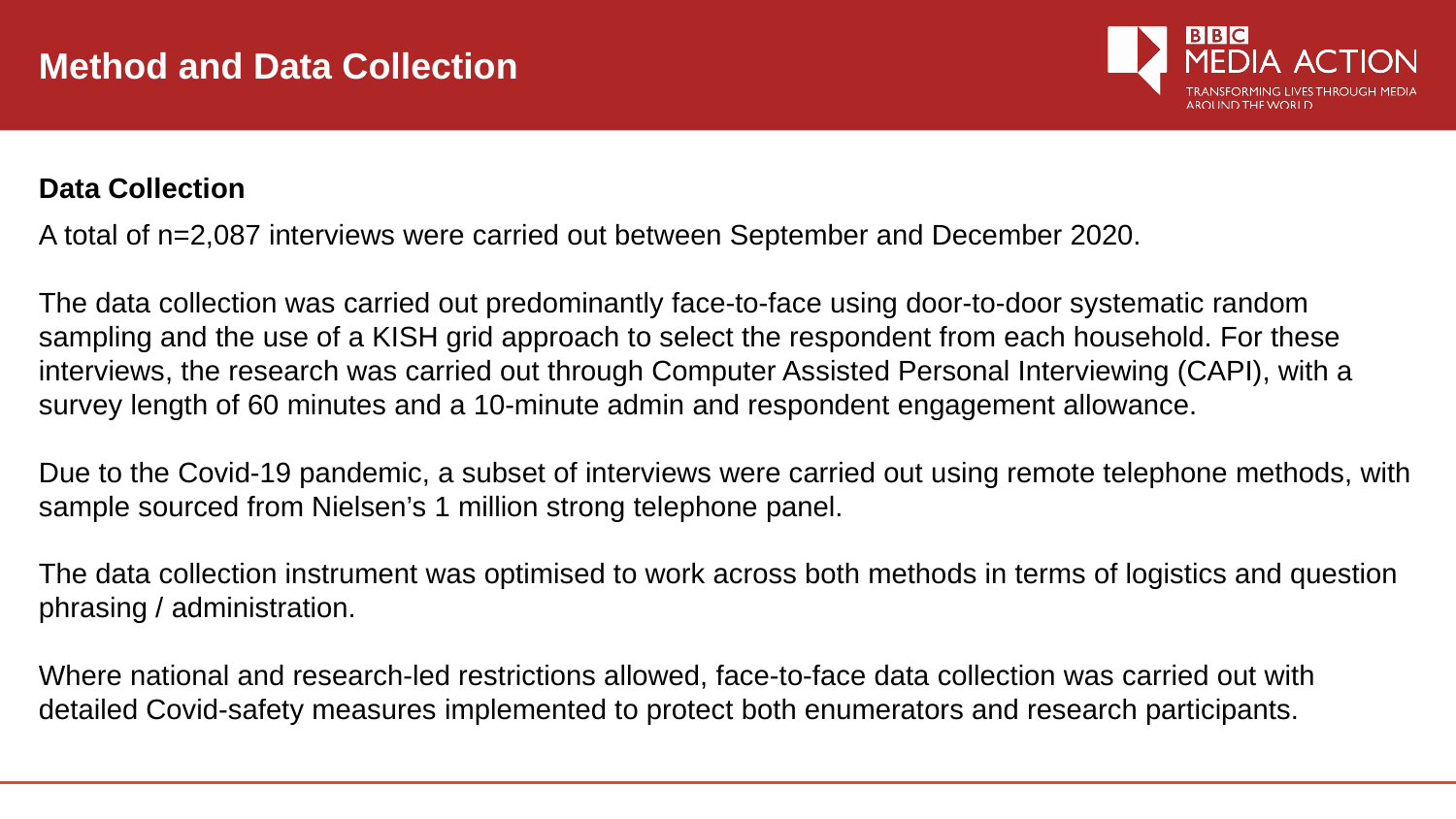

# Method and Data Collection
Data Collection
A total of n=2,087 interviews were carried out between September and December 2020.

The data collection was carried out predominantly face-to-face using door-to-door systematic random sampling and the use of a KISH grid approach to select the respondent from each household. For these interviews, the research was carried out through Computer Assisted Personal Interviewing (CAPI), with a survey length of 60 minutes and a 10-minute admin and respondent engagement allowance.

Due to the Covid-19 pandemic, a subset of interviews were carried out using remote telephone methods, with sample sourced from Nielsen’s 1 million strong telephone panel.

The data collection instrument was optimised to work across both methods in terms of logistics and question phrasing / administration.

Where national and research-led restrictions allowed, face-to-face data collection was carried out with detailed Covid-safety measures implemented to protect both enumerators and research participants.